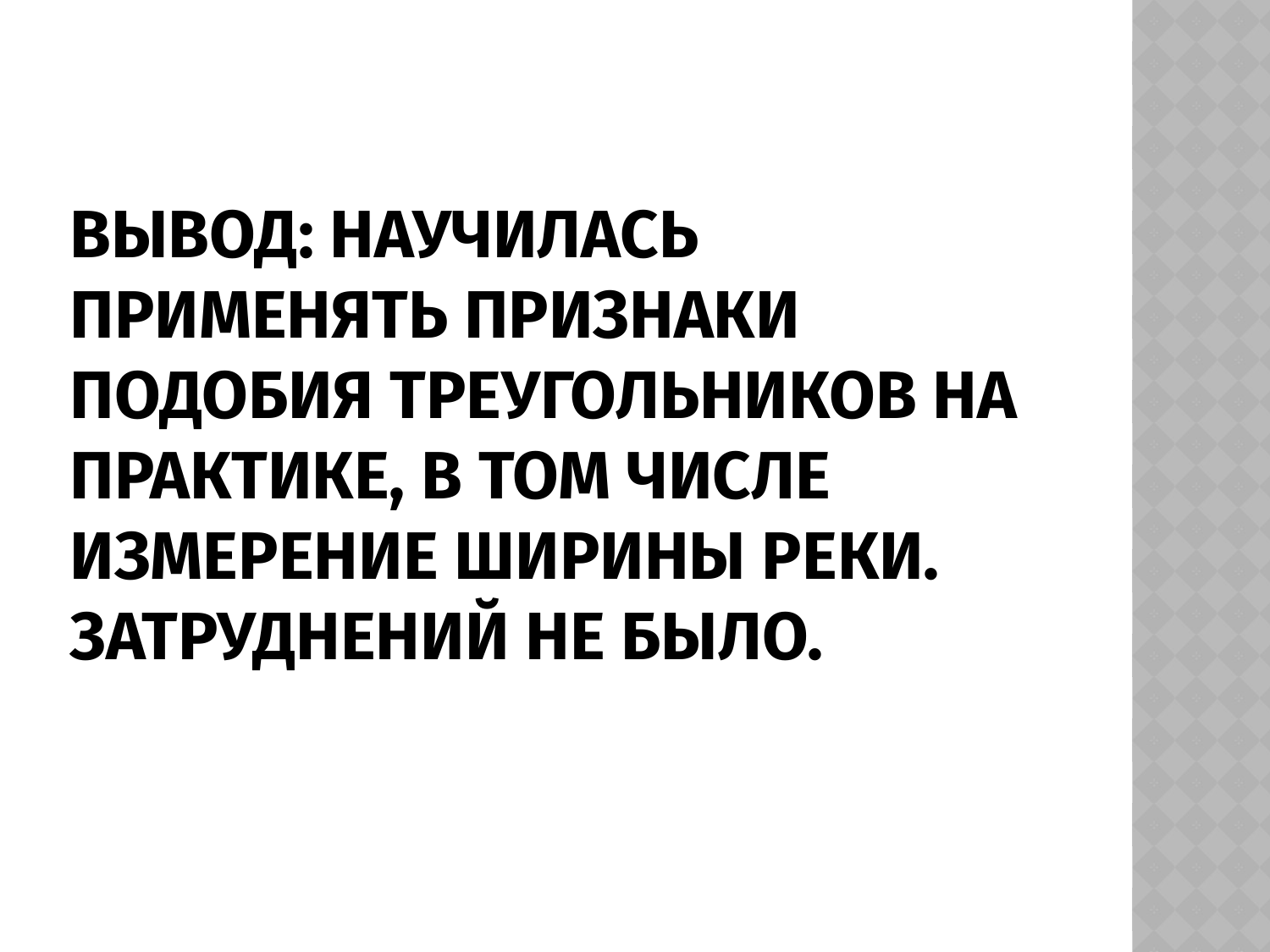

# Вывод: Научилась применять признаки подобия треугольников на практике, в том числе измерение ширины реки. Затруднений не было.